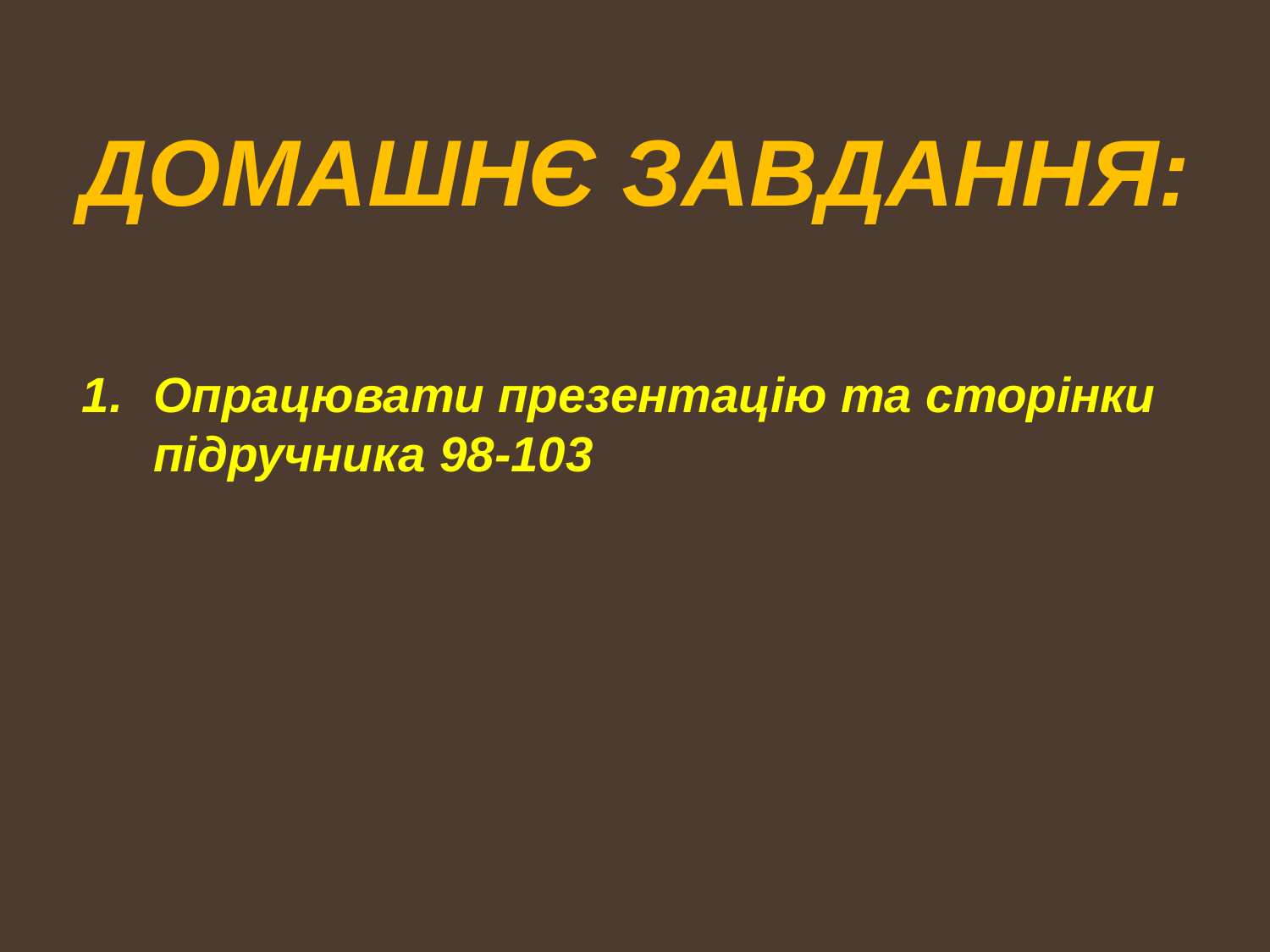

ДОМАШНЄ ЗАВДАННЯ:
Опрацювати презентацію та сторінки підручника 98-103